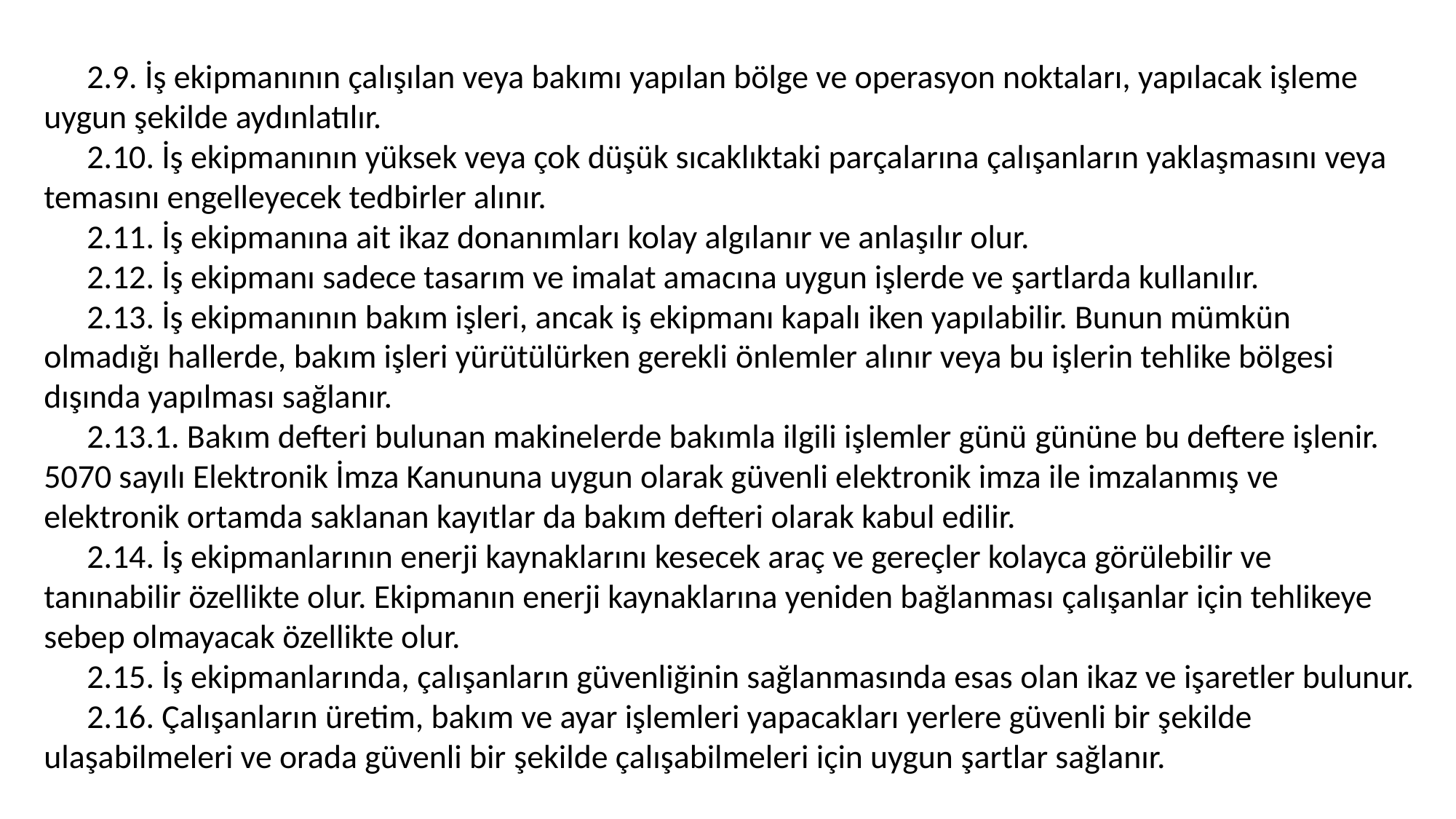

2.9. İş ekipmanının çalışılan veya bakımı yapılan bölge ve operasyon noktaları, yapılacak işleme uygun şekilde aydınlatılır.
2.10. İş ekipmanının yüksek veya çok düşük sıcaklıktaki parçalarına çalışanların yaklaşmasını veya temasını engelleyecek tedbirler alınır.
2.11. İş ekipmanına ait ikaz donanımları kolay algılanır ve anlaşılır olur.
2.12. İş ekipmanı sadece tasarım ve imalat amacına uygun işlerde ve şartlarda kullanılır.
2.13. İş ekipmanının bakım işleri, ancak iş ekipmanı kapalı iken yapılabilir. Bunun mümkün olmadığı hallerde, bakım işleri yürütülürken gerekli önlemler alınır veya bu işlerin tehlike bölgesi dışında yapılması sağlanır.
2.13.1. Bakım defteri bulunan makinelerde bakımla ilgili işlemler günü gününe bu deftere işlenir. 5070 sayılı Elektronik İmza Kanununa uygun olarak güvenli elektronik imza ile imzalanmış ve elektronik ortamda saklanan kayıtlar da bakım defteri olarak kabul edilir.
2.14. İş ekipmanlarının enerji kaynaklarını kesecek araç ve gereçler kolayca görülebilir ve tanınabilir özellikte olur. Ekipmanın enerji kaynaklarına yeniden bağlanması çalışanlar için tehlikeye sebep olmayacak özellikte olur.
2.15. İş ekipmanlarında, çalışanların güvenliğinin sağlanmasında esas olan ikaz ve işaretler bulunur.
2.16. Çalışanların üretim, bakım ve ayar işlemleri yapacakları yerlere güvenli bir şekilde ulaşabilmeleri ve orada güvenli bir şekilde çalışabilmeleri için uygun şartlar sağlanır.